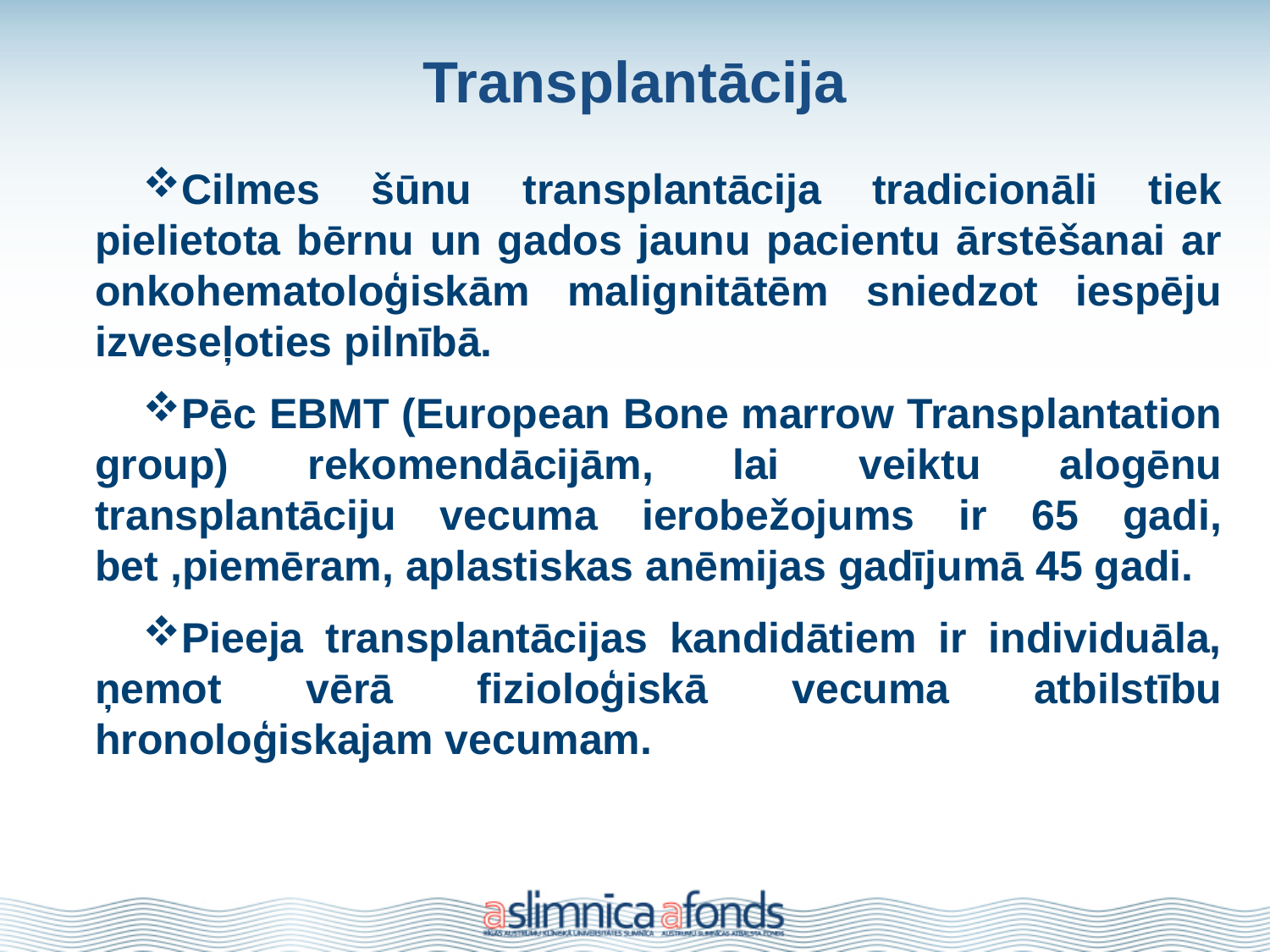

# Transplantācija
Cilmes šūnu transplantācija tradicionāli tiek pielietota bērnu un gados jaunu pacientu ārstēšanai ar onkohematoloģiskām malignitātēm sniedzot iespēju izveseļoties pilnībā.
Pēc EBMT (European Bone marrow Transplantation group) rekomendācijām, lai veiktu alogēnu transplantāciju vecuma ierobežojums ir 65 gadi, bet ,piemēram, aplastiskas anēmijas gadījumā 45 gadi.
Pieeja transplantācijas kandidātiem ir individuāla, ņemot vērā fizioloģiskā vecuma atbilstību hronoloģiskajam vecumam.